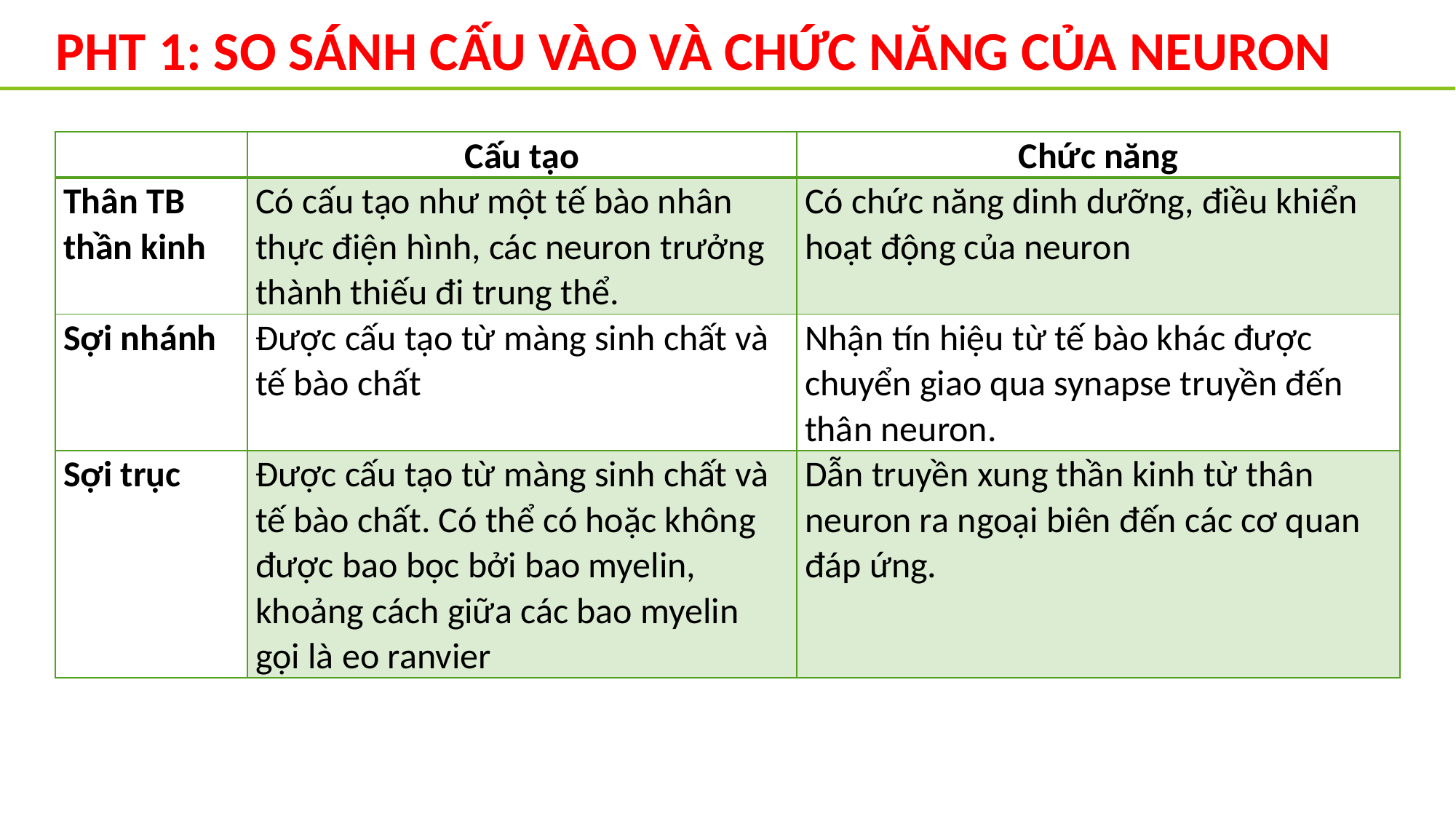

PHT 1: SO SÁNH CẤU VÀO VÀ CHỨC NĂNG CỦA NEURON
|  | Cấu tạo | Chức năng |
| --- | --- | --- |
| Thân TB thần kinh | Có cấu tạo như một tế bào nhân thực điện hình, các neuron trưởng thành thiếu đi trung thể. | Có chức năng dinh dưỡng, điều khiển hoạt động của neuron |
| Sợi nhánh | Được cấu tạo từ màng sinh chất và tế bào chất | Nhận tín hiệu từ tế bào khác được chuyển giao qua synapse truyền đến thân neuron. |
| Sợi trục | Được cấu tạo từ màng sinh chất và tế bào chất. Có thể có hoặc không được bao bọc bởi bao myelin, khoảng cách giữa các bao myelin gọi là eo ranvier | Dẫn truyền xung thần kinh từ thân neuron ra ngoại biên đến các cơ quan đáp ứng. |